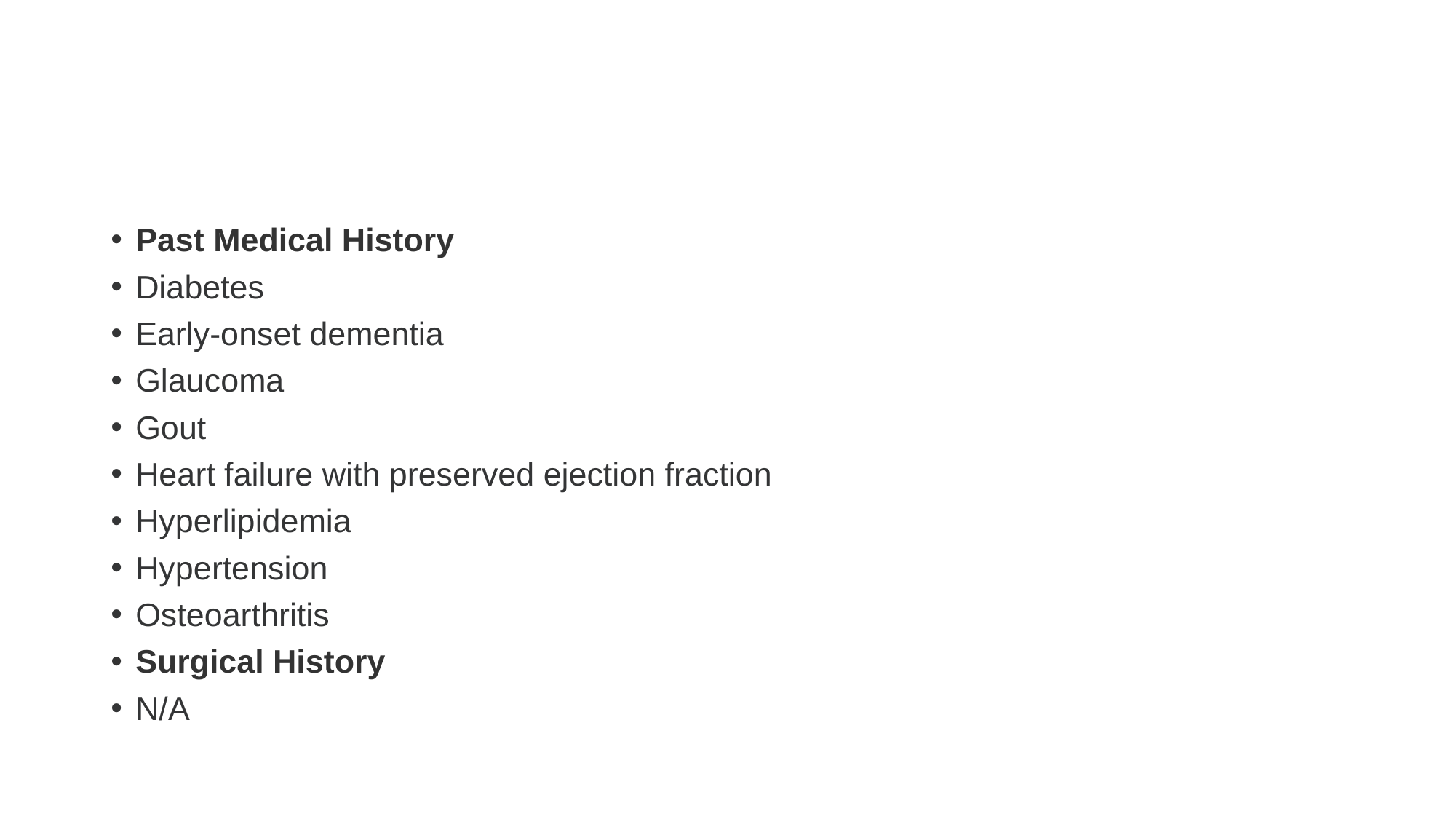

#
Past Medical History
Diabetes
Early-onset dementia
Glaucoma
Gout
Heart failure with preserved ejection fraction
Hyperlipidemia
Hypertension
Osteoarthritis
Surgical History
N/A